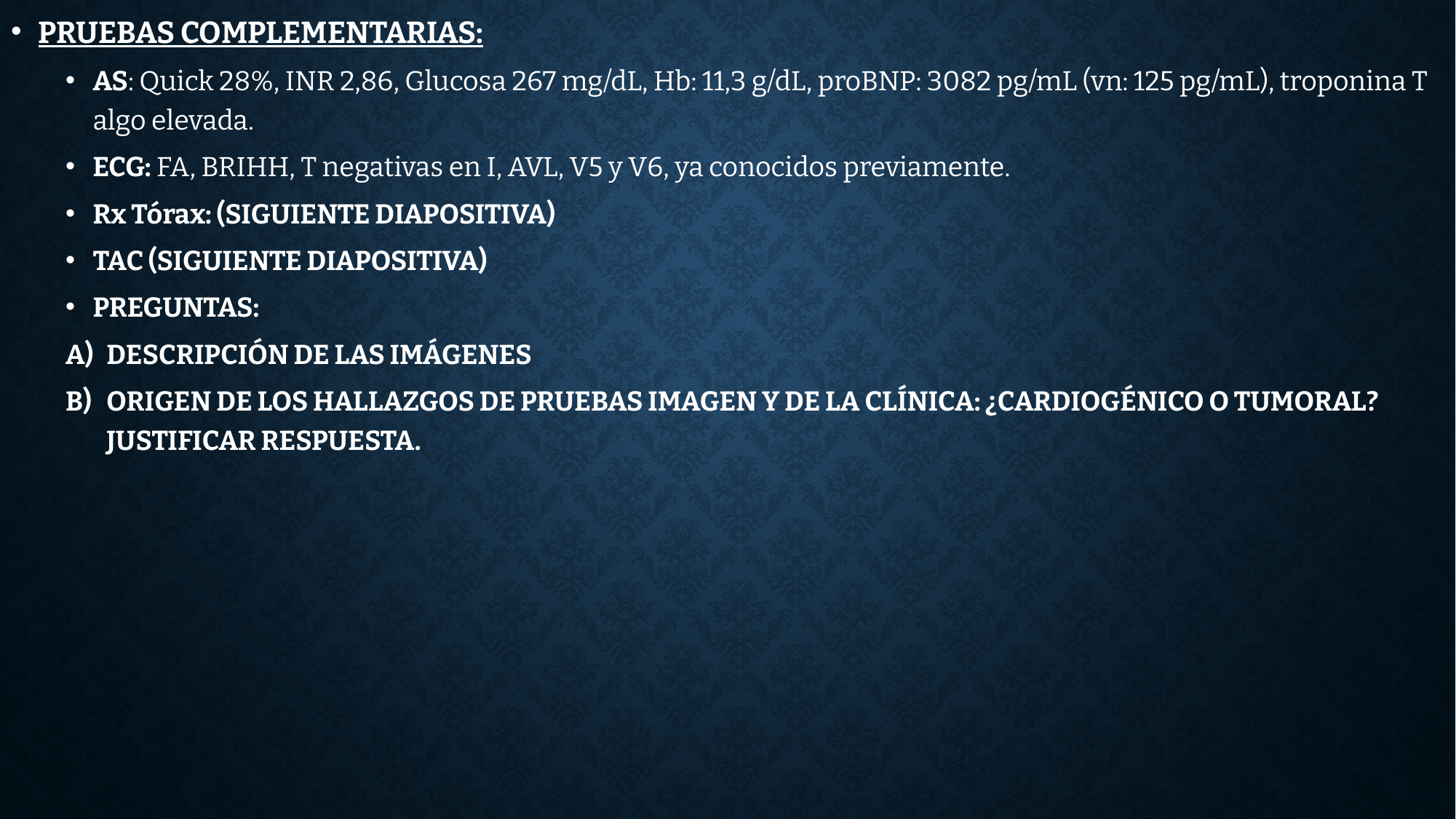

PRUEBAS COMPLEMENTARIAS:
AS: Quick 28%, INR 2,86, Glucosa 267 mg/dL, Hb: 11,3 g/dL, proBNP: 3082 pg/mL (vn: 125 pg/mL), troponina T algo elevada.
ECG: FA, BRIHH, T negativas en I, AVL, V5 y V6, ya conocidos previamente.
Rx Tórax: (SIGUIENTE DIAPOSITIVA)
TAC (SIGUIENTE DIAPOSITIVA)
PREGUNTAS:
DESCRIPCIÓN DE LAS IMÁGENES
ORIGEN DE LOS HALLAZGOS DE PRUEBAS IMAGEN Y DE LA CLÍNICA: ¿CARDIOGÉNICO O TUMORAL? JUSTIFICAR RESPUESTA.